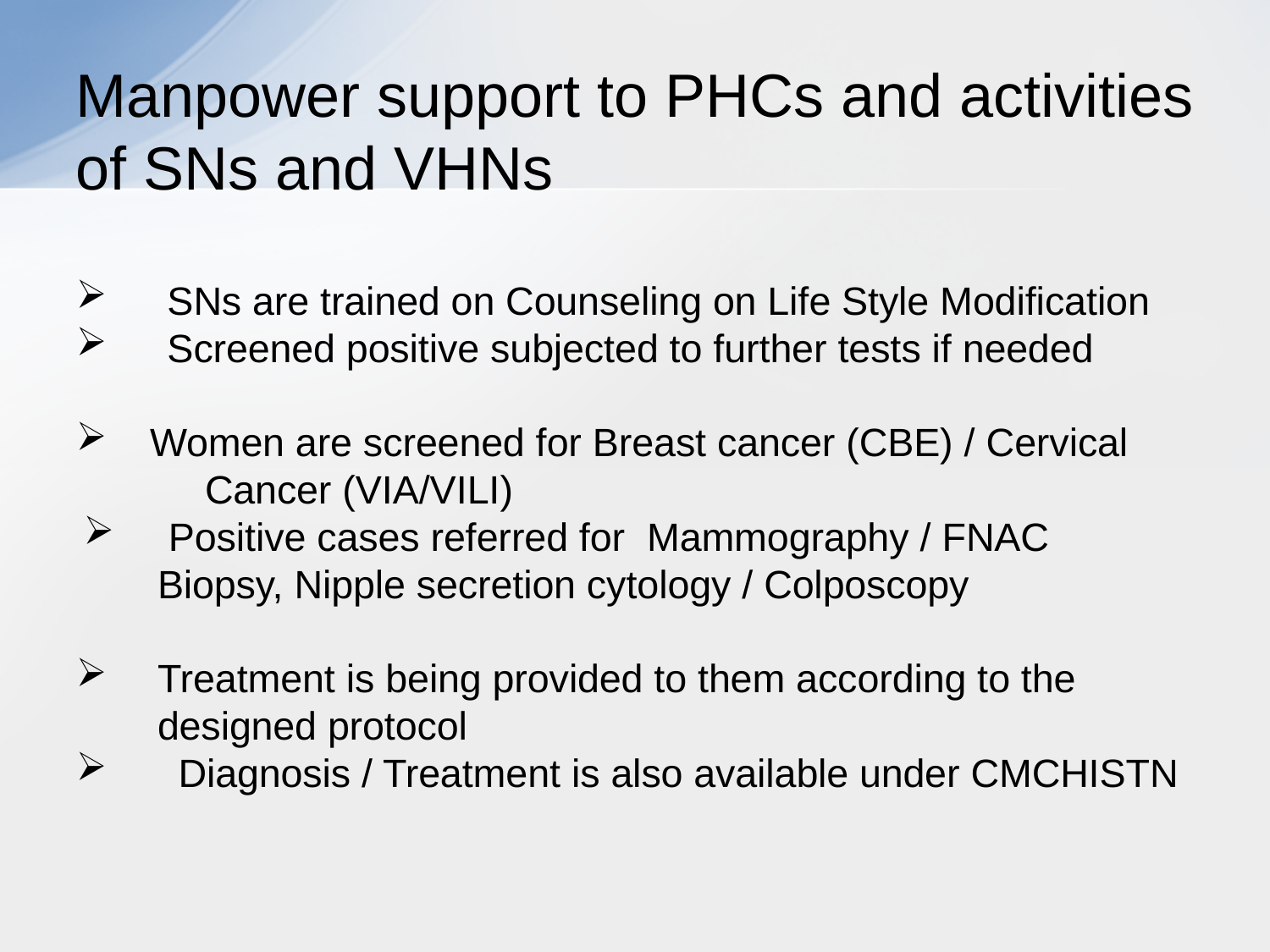

# Manpower support to PHCs and activities of SNs and VHNs

      SNs are trained on Counseling on Life Style Modification
      Screened positive subjected to further tests if needed

Women are screened for Breast cancer (CBE) / Cervical           Cancer (VIA/VILI)
 Positive cases referred for  Mammography / FNAC    Biopsy, Nipple secretion cytology / Colposcopy

Treatment is being provided to them according to the   designed protocol
       Diagnosis / Treatment is also available under CMCHISTN